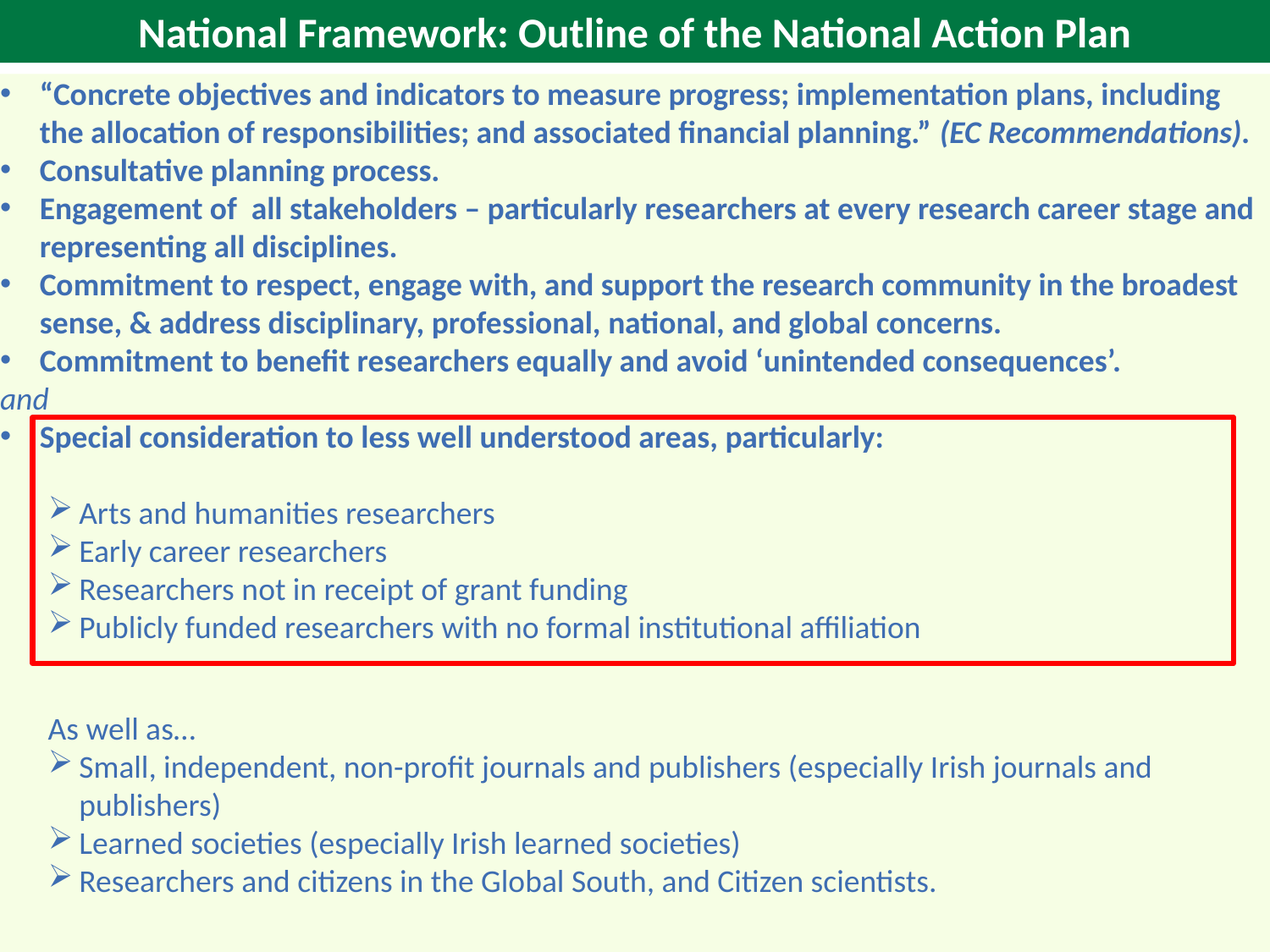

National Framework: Outline of the National Action Plan
“Concrete objectives and indicators to measure progress; implementation plans, including the allocation of responsibilities; and associated financial planning.” (EC Recommendations).
Consultative planning process.
Engagement of  all stakeholders – particularly researchers at every research career stage and representing all disciplines.
Commitment to respect, engage with, and support the research community in the broadest sense, & address disciplinary, professional, national, and global concerns.
Commitment to benefit researchers equally and avoid ‘unintended consequences’.
and
Special consideration to less well understood areas, particularly:
Arts and humanities researchers
Early career researchers
Researchers not in receipt of grant funding
Publicly funded researchers with no formal institutional affiliation

As well as…
Small, independent, non-profit journals and publishers (especially Irish journals and publishers)
Learned societies (especially Irish learned societies)
Researchers and citizens in the Global South, and Citizen scientists.